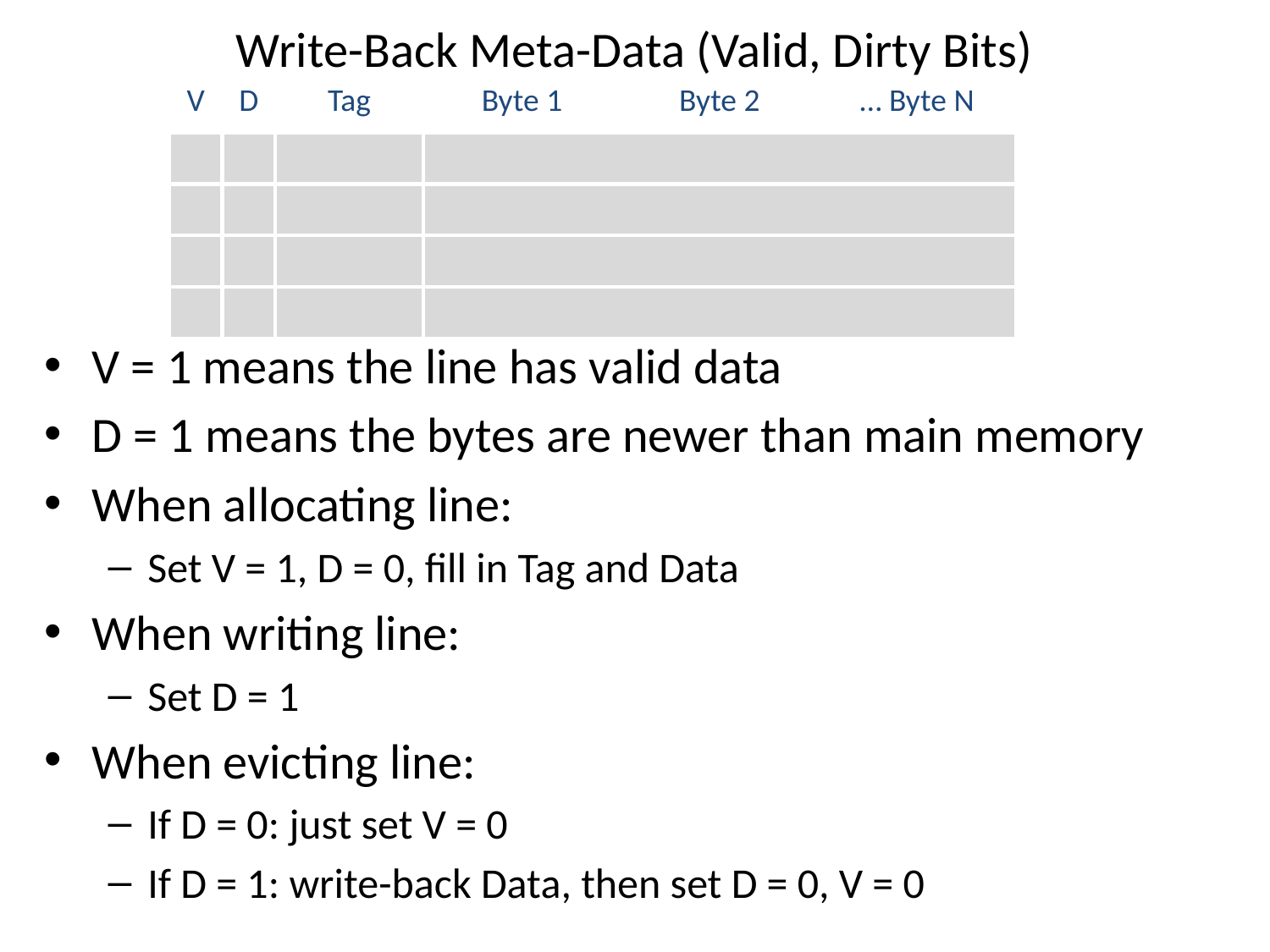

# Write-Back Meta-Data (Valid, Dirty Bits)
| V | D | Tag | Byte 1 | Byte 2 | … Byte N |
| --- | --- | --- | --- | --- | --- |
|  |  |  |  |  |  |
|  |  |  |  |  |  |
|  |  |  |  |  |  |
|  |  |  |  |  |  |
V = 1 means the line has valid data
D = 1 means the bytes are newer than main memory
When allocating line:
Set V = 1, D = 0, fill in Tag and Data
When writing line:
Set D = 1
When evicting line:
If D = 0: just set V = 0
If D = 1: write-back Data, then set D = 0, V = 0